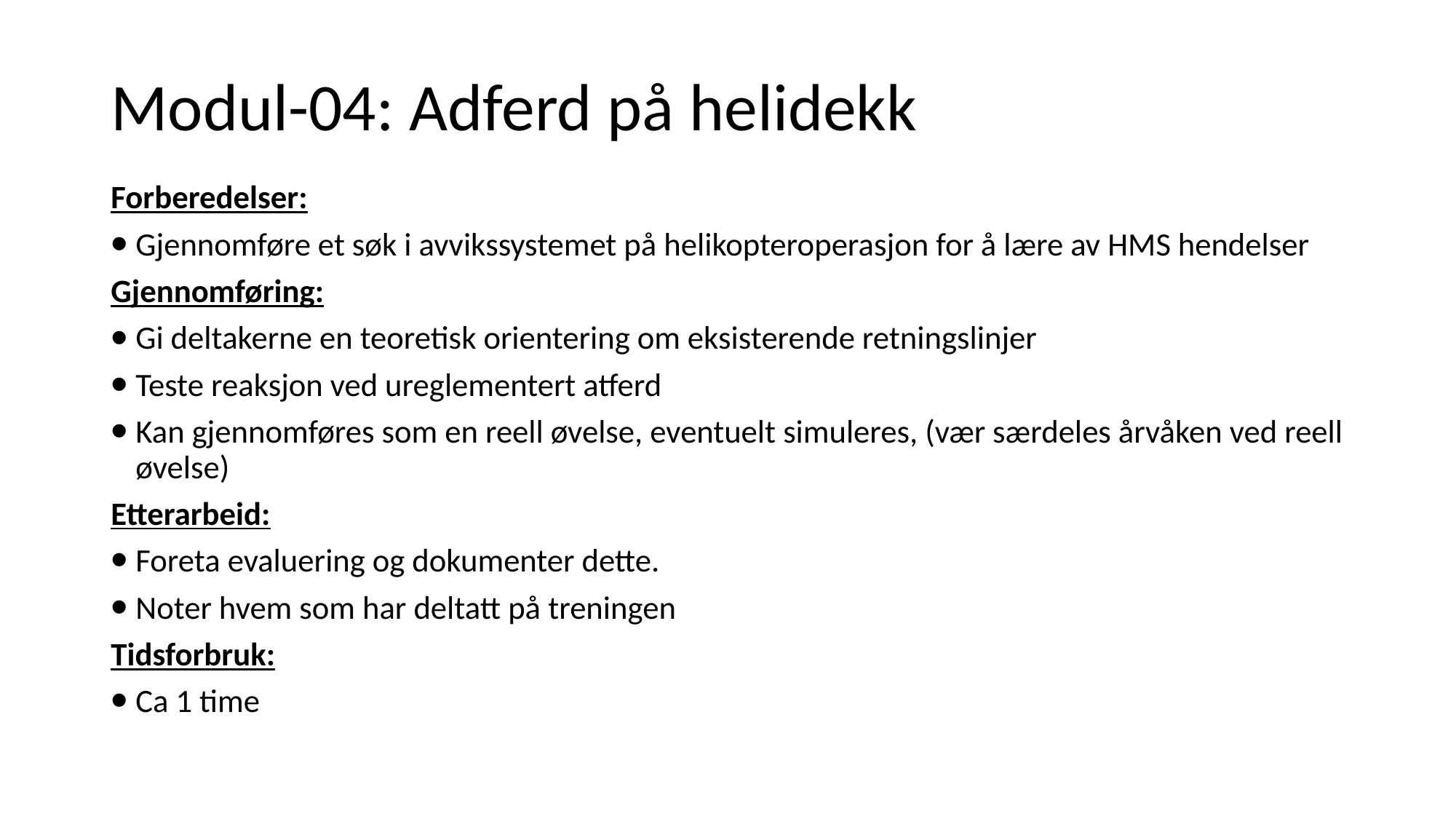

# Modul-04: Adferd på helidekk
Forberedelser:
Gjennomføre et søk i avvikssystemet på helikopteroperasjon for å lære av HMS hendelser
Gjennomføring:
Gi deltakerne en teoretisk orientering om eksisterende retningslinjer
Teste reaksjon ved ureglementert atferd
Kan gjennomføres som en reell øvelse, eventuelt simuleres, (vær særdeles årvåken ved reell øvelse)
Etterarbeid:
Foreta evaluering og dokumenter dette.
Noter hvem som har deltatt på treningen
Tidsforbruk:
Ca 1 time